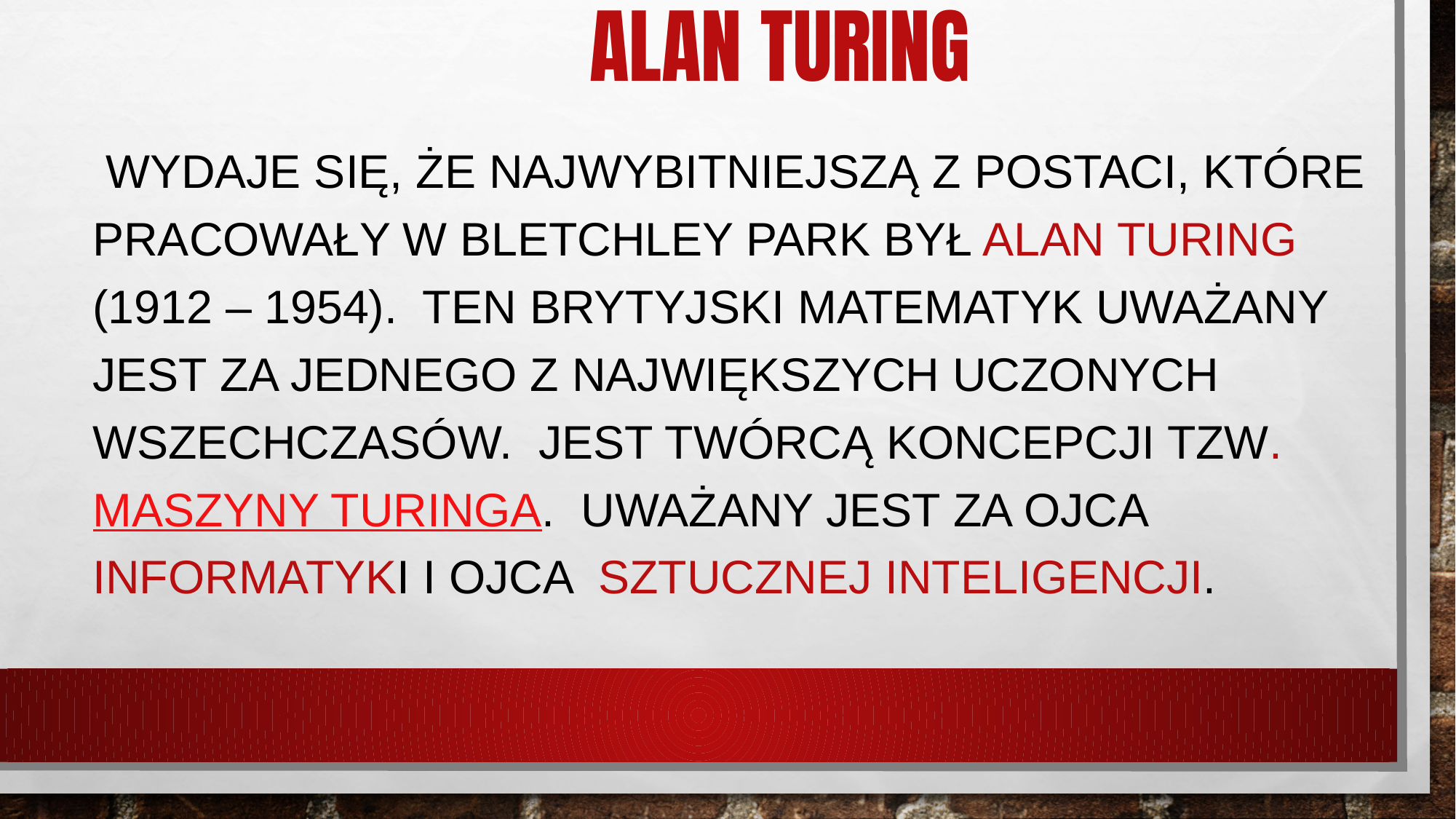

# Alan Turing
 Wydaje się, że najwybitniejszą z postaci, które pracowały w Bletchley Park był Alan Turing (1912 – 1954).  Ten Brytyjski matematyk uważany jest za jednego z największych uczonych  wszechczasów.  Jest twórcą koncepcji tzw. maszyny Turinga.  Uważany jest za ojca informatyki i ojca  sztucznej inteligencji.